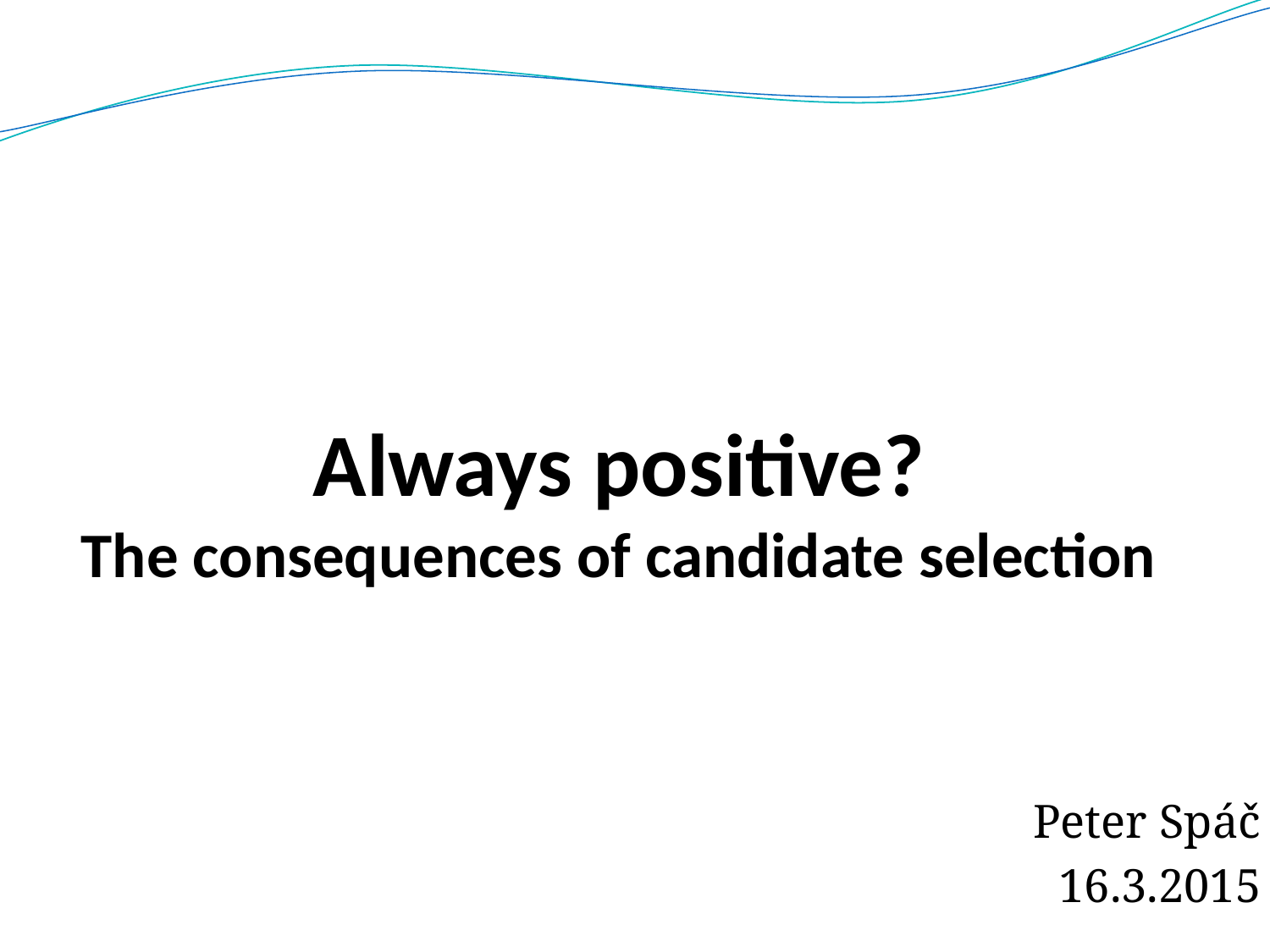

# Always positive? The consequences of candidate selection
Peter Spáč
16.3.2015